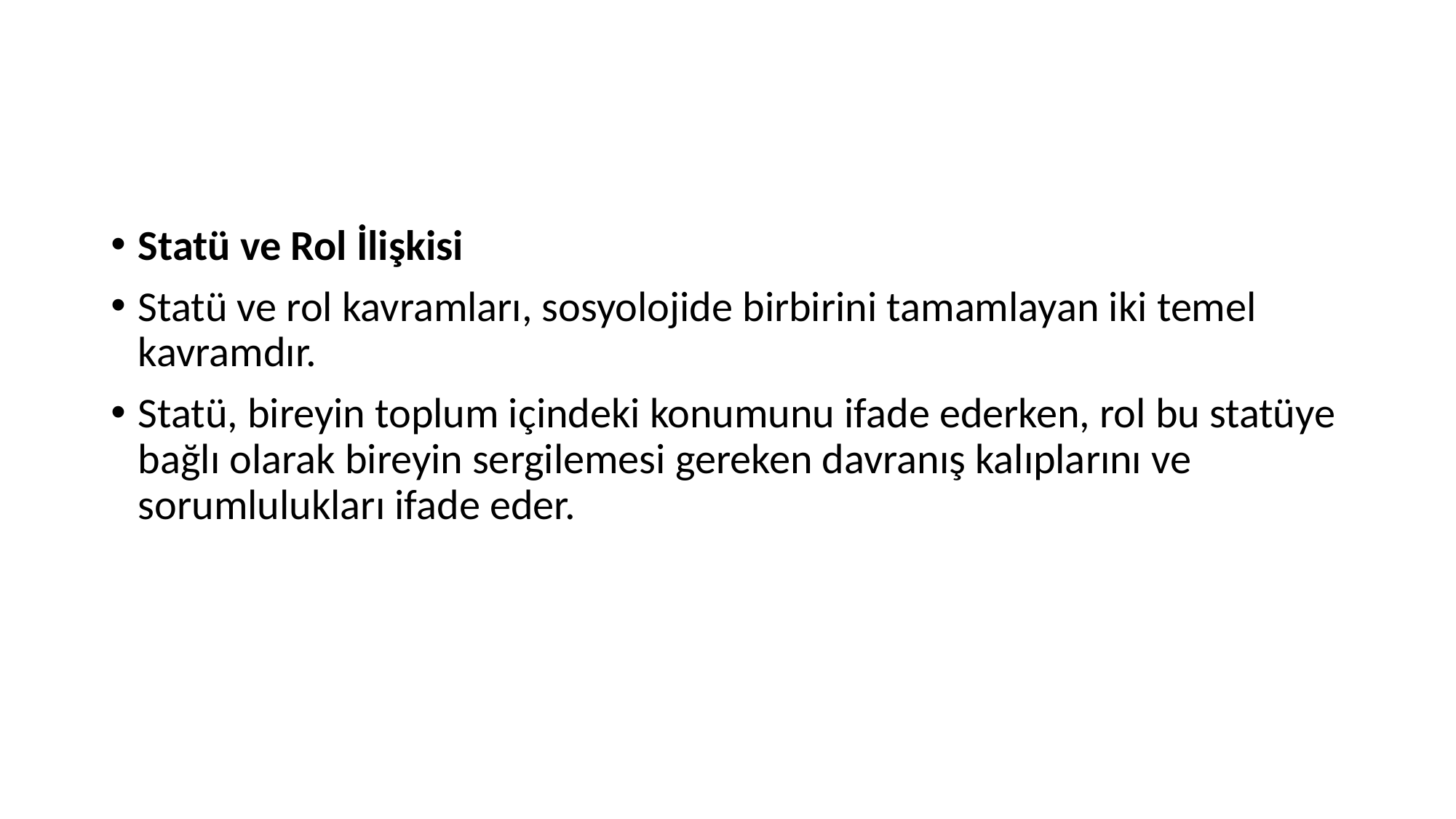

#
Statü ve Rol İlişkisi
Statü ve rol kavramları, sosyolojide birbirini tamamlayan iki temel kavramdır.
Statü, bireyin toplum içindeki konumunu ifade ederken, rol bu statüye bağlı olarak bireyin sergilemesi gereken davranış kalıplarını ve sorumlulukları ifade eder.